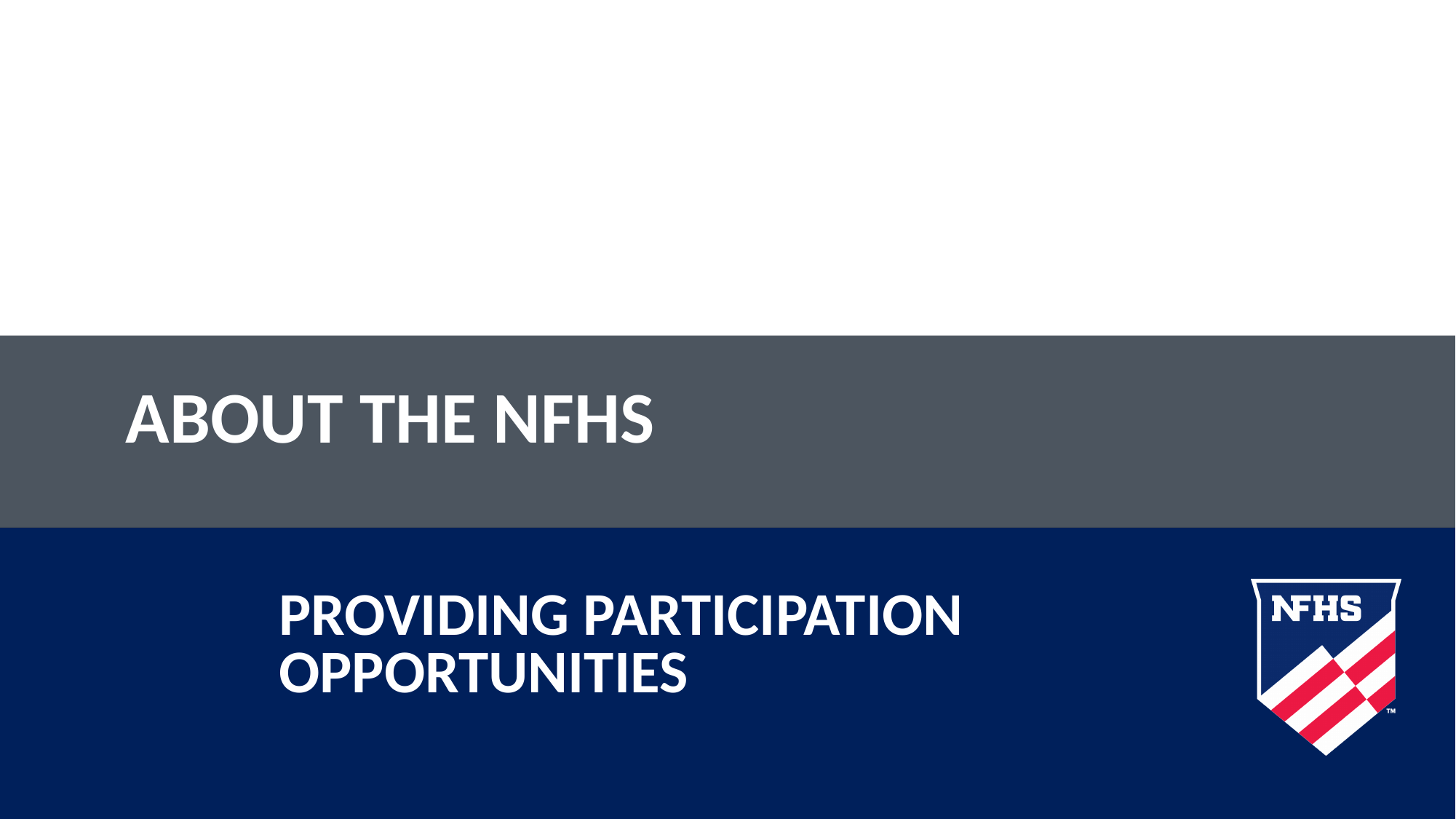

ABOUT THE NFHS
# PROVIDING PARTICIPATION OPPORTUNITIES